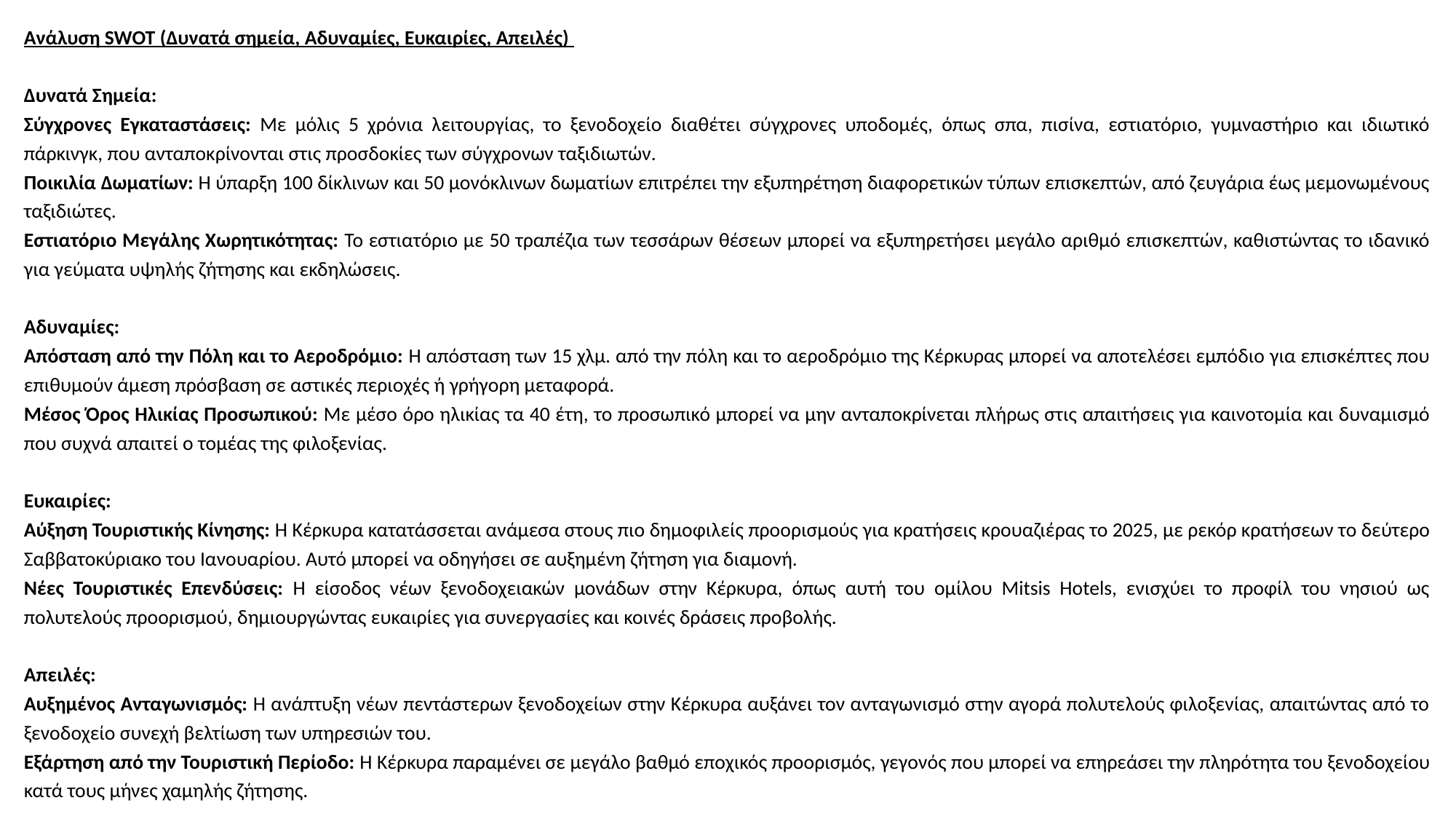

Ανάλυση SWOT (Δυνατά σημεία, Αδυναμίες, Ευκαιρίες, Απειλές)

Δυνατά Σημεία:
Σύγχρονες Εγκαταστάσεις: Με μόλις 5 χρόνια λειτουργίας, το ξενοδοχείο διαθέτει σύγχρονες υποδομές, όπως σπα, πισίνα, εστιατόριο, γυμναστήριο και ιδιωτικό πάρκινγκ, που ανταποκρίνονται στις προσδοκίες των σύγχρονων ταξιδιωτών.
Ποικιλία Δωματίων: Η ύπαρξη 100 δίκλινων και 50 μονόκλινων δωματίων επιτρέπει την εξυπηρέτηση διαφορετικών τύπων επισκεπτών, από ζευγάρια έως μεμονωμένους ταξιδιώτες.
Εστιατόριο Μεγάλης Χωρητικότητας: Το εστιατόριο με 50 τραπέζια των τεσσάρων θέσεων μπορεί να εξυπηρετήσει μεγάλο αριθμό επισκεπτών, καθιστώντας το ιδανικό για γεύματα υψηλής ζήτησης και εκδηλώσεις.

Αδυναμίες:
Απόσταση από την Πόλη και το Αεροδρόμιο: Η απόσταση των 15 χλμ. από την πόλη και το αεροδρόμιο της Κέρκυρας μπορεί να αποτελέσει εμπόδιο για επισκέπτες που επιθυμούν άμεση πρόσβαση σε αστικές περιοχές ή γρήγορη μεταφορά.
Μέσος Όρος Ηλικίας Προσωπικού: Με μέσο όρο ηλικίας τα 40 έτη, το προσωπικό μπορεί να μην ανταποκρίνεται πλήρως στις απαιτήσεις για καινοτομία και δυναμισμό που συχνά απαιτεί ο τομέας της φιλοξενίας.

Ευκαιρίες:
Αύξηση Τουριστικής Κίνησης: Η Κέρκυρα κατατάσσεται ανάμεσα στους πιο δημοφιλείς προορισμούς για κρατήσεις κρουαζιέρας το 2025, με ρεκόρ κρατήσεων το δεύτερο Σαββατοκύριακο του Ιανουαρίου. Αυτό μπορεί να οδηγήσει σε αυξημένη ζήτηση για διαμονή.
Νέες Τουριστικές Επενδύσεις: Η είσοδος νέων ξενοδοχειακών μονάδων στην Κέρκυρα, όπως αυτή του ομίλου Mitsis Hotels, ενισχύει το προφίλ του νησιού ως πολυτελούς προορισμού, δημιουργώντας ευκαιρίες για συνεργασίες και κοινές δράσεις προβολής.

Απειλές:
Αυξημένος Ανταγωνισμός: Η ανάπτυξη νέων πεντάστερων ξενοδοχείων στην Κέρκυρα αυξάνει τον ανταγωνισμό στην αγορά πολυτελούς φιλοξενίας, απαιτώντας από το ξενοδοχείο συνεχή βελτίωση των υπηρεσιών του.
Εξάρτηση από την Τουριστική Περίοδο: Η Κέρκυρα παραμένει σε μεγάλο βαθμό εποχικός προορισμός, γεγονός που μπορεί να επηρεάσει την πληρότητα του ξενοδοχείου κατά τους μήνες χαμηλής ζήτησης.